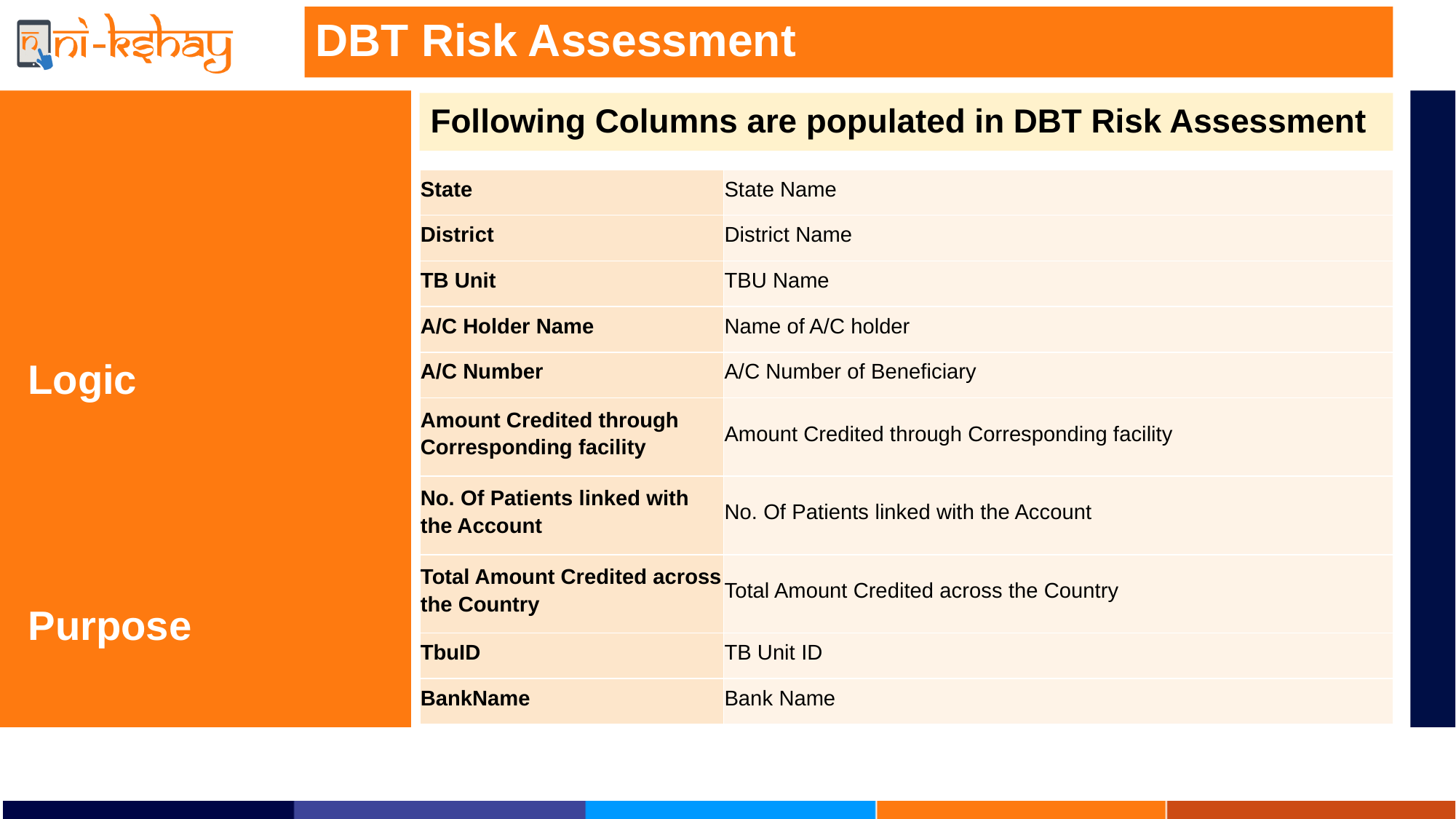

DBT Risk Assessment
Following Columns are populated in DBT Risk Assessment
| State | State Name |
| --- | --- |
| District | District Name |
| TB Unit | TBU Name |
| A/C Holder Name | Name of A/C holder |
| A/C Number | A/C Number of Beneficiary |
| Amount Credited through Corresponding facility | Amount Credited through Corresponding facility |
| No. Of Patients linked with the Account | No. Of Patients linked with the Account |
| Total Amount Credited across the Country | Total Amount Credited across the Country |
| TbuID | TB Unit ID |
| BankName | Bank Name |
Logic

Purpose